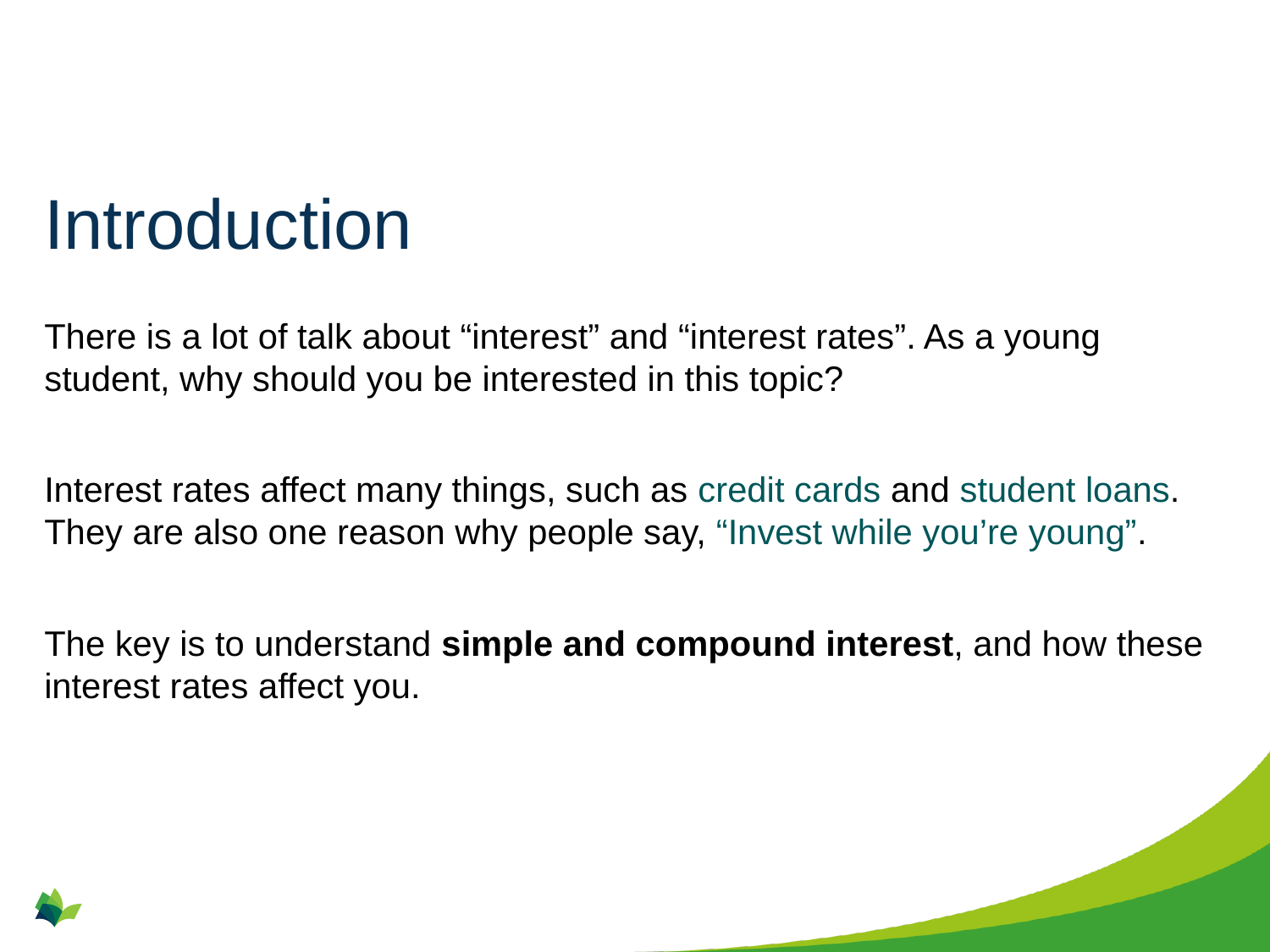

# Introduction
There is a lot of talk about “interest” and “interest rates”. As a young student, why should you be interested in this topic?

Interest rates affect many things, such as credit cards and student loans. They are also one reason why people say, “Invest while you’re young”.

The key is to understand simple and compound interest, and how these interest rates affect you.